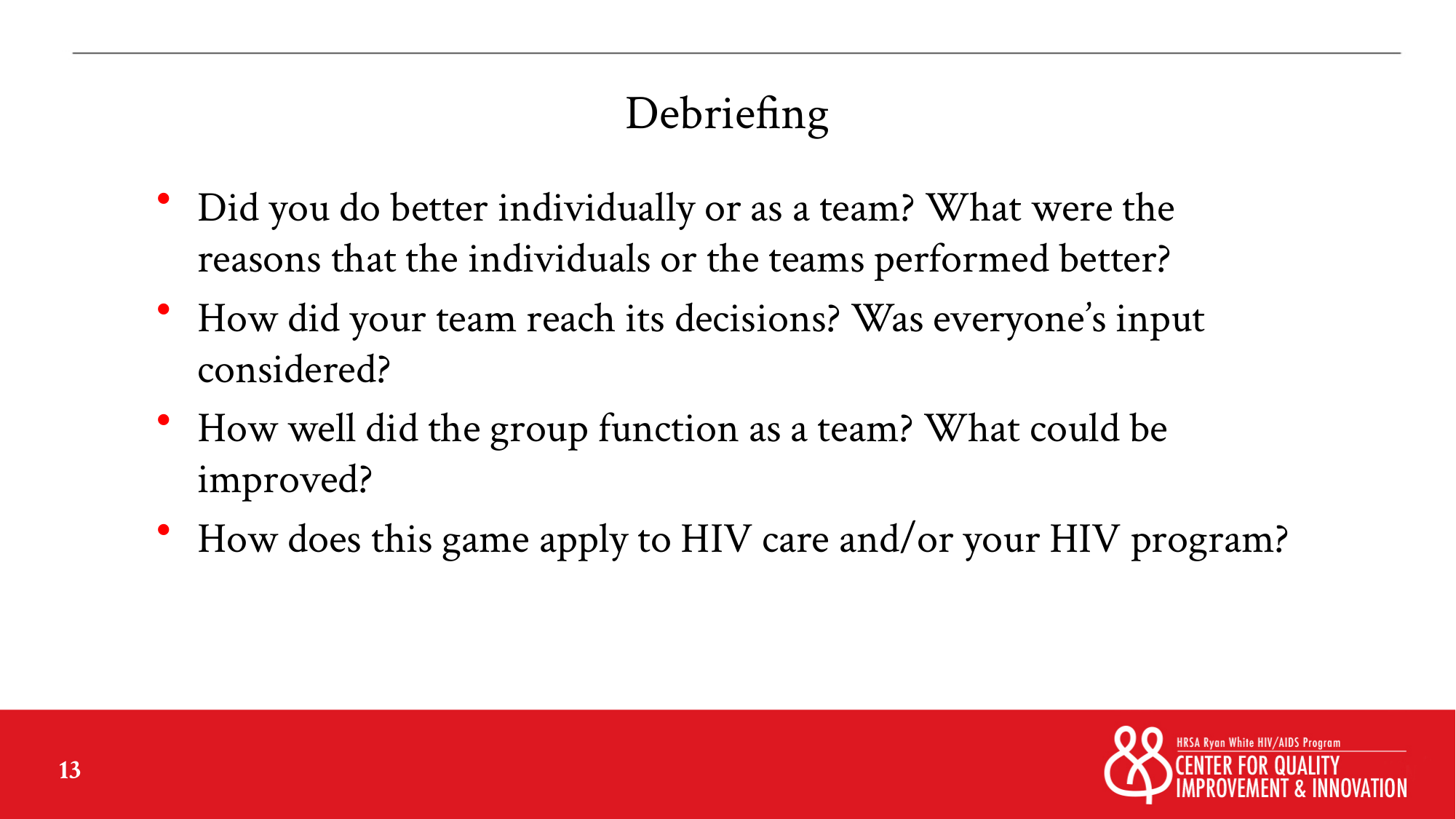

# Debriefing
Did you do better individually or as a team? What were the reasons that the individuals or the teams performed better?
How did your team reach its decisions? Was everyone’s input considered?
How well did the group function as a team? What could be improved?
How does this game apply to HIV care and/or your HIV program?